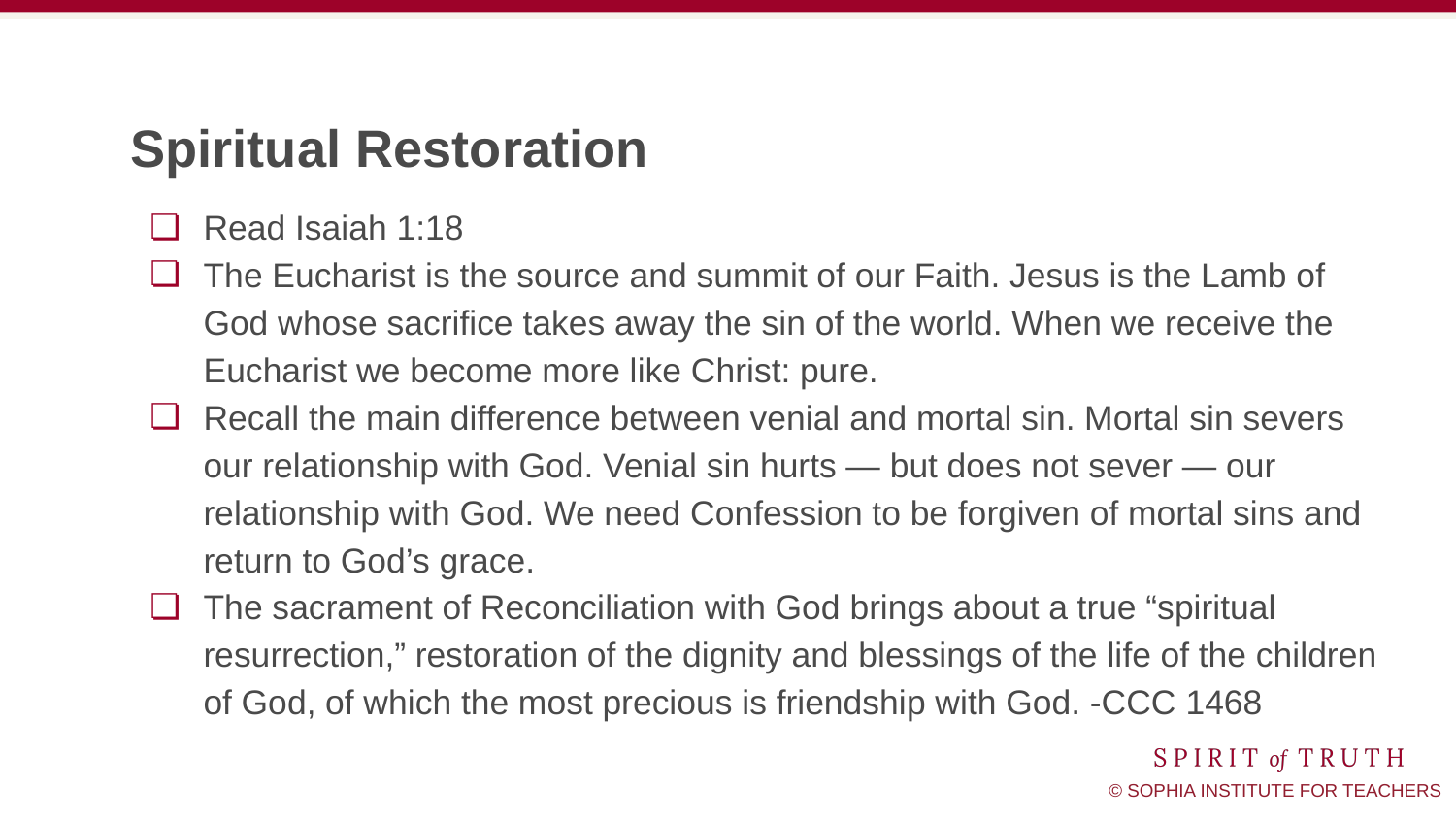

# Spiritual Restoration
Read Isaiah 1:18
The Eucharist is the source and summit of our Faith. Jesus is the Lamb of God whose sacrifice takes away the sin of the world. When we receive the Eucharist we become more like Christ: pure.
Recall the main difference between venial and mortal sin. Mortal sin severs our relationship with God. Venial sin hurts — but does not sever — our relationship with God. We need Confession to be forgiven of mortal sins and return to God’s grace.
The sacrament of Reconciliation with God brings about a true “spiritual resurrection,” restoration of the dignity and blessings of the life of the children of God, of which the most precious is friendship with God. -CCC 1468